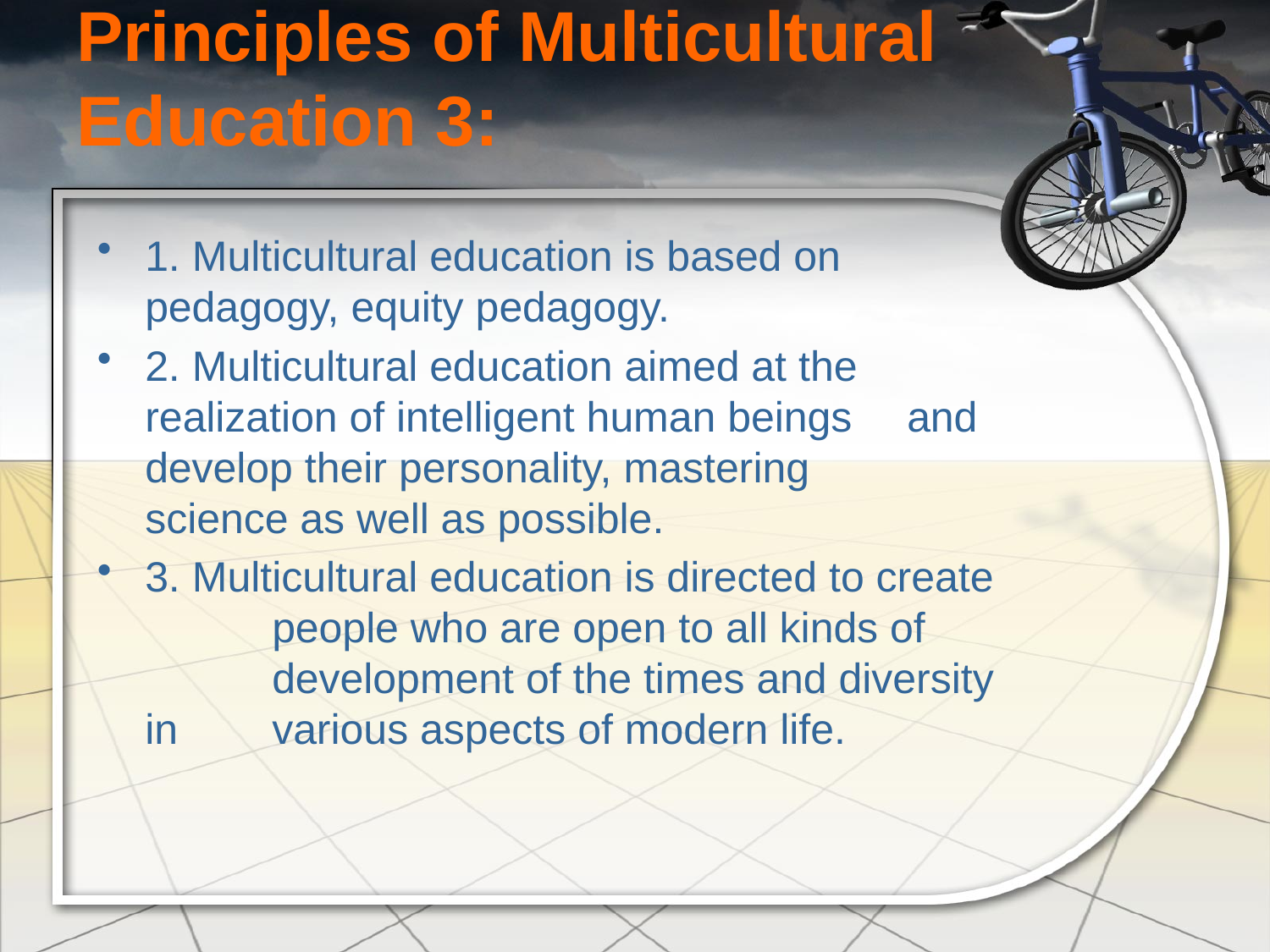

# Principles of Multicultural Education 3:
1. Multicultural education is based on 	pedagogy, equity pedagogy.
2. Multicultural education aimed at the 	realization of intelligent human beings 	and develop their personality, mastering 	science as well as possible.
3. Multicultural education is directed to create 	people who are open to all kinds of 	development of the times and diversity in 	various aspects of modern life.